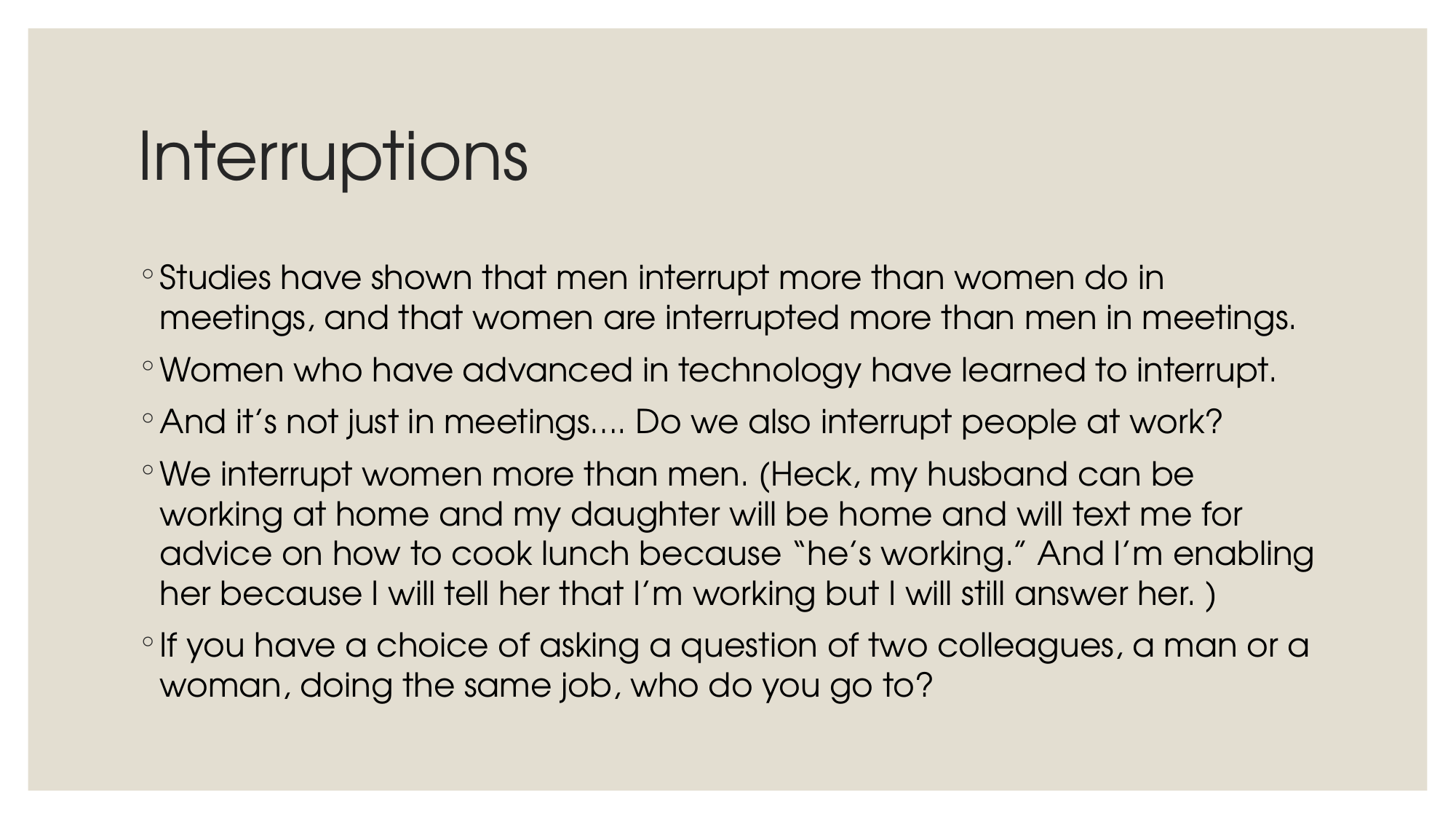

# Interruptions
Studies have shown that men interrupt more than women do in meetings, and that women are interrupted more than men in meetings.
Women who have advanced in technology have learned to interrupt.
And it’s not just in meetings…. Do we also interrupt people at work?
We interrupt women more than men. (Heck, my husband can be working at home and my daughter will be home and will text me for advice on how to cook lunch because “he’s working.” And I’m enabling her because I will tell her that I’m working but I will still answer her. )
If you have a choice of asking a question of two colleagues, a man or a woman, doing the same job, who do you go to?